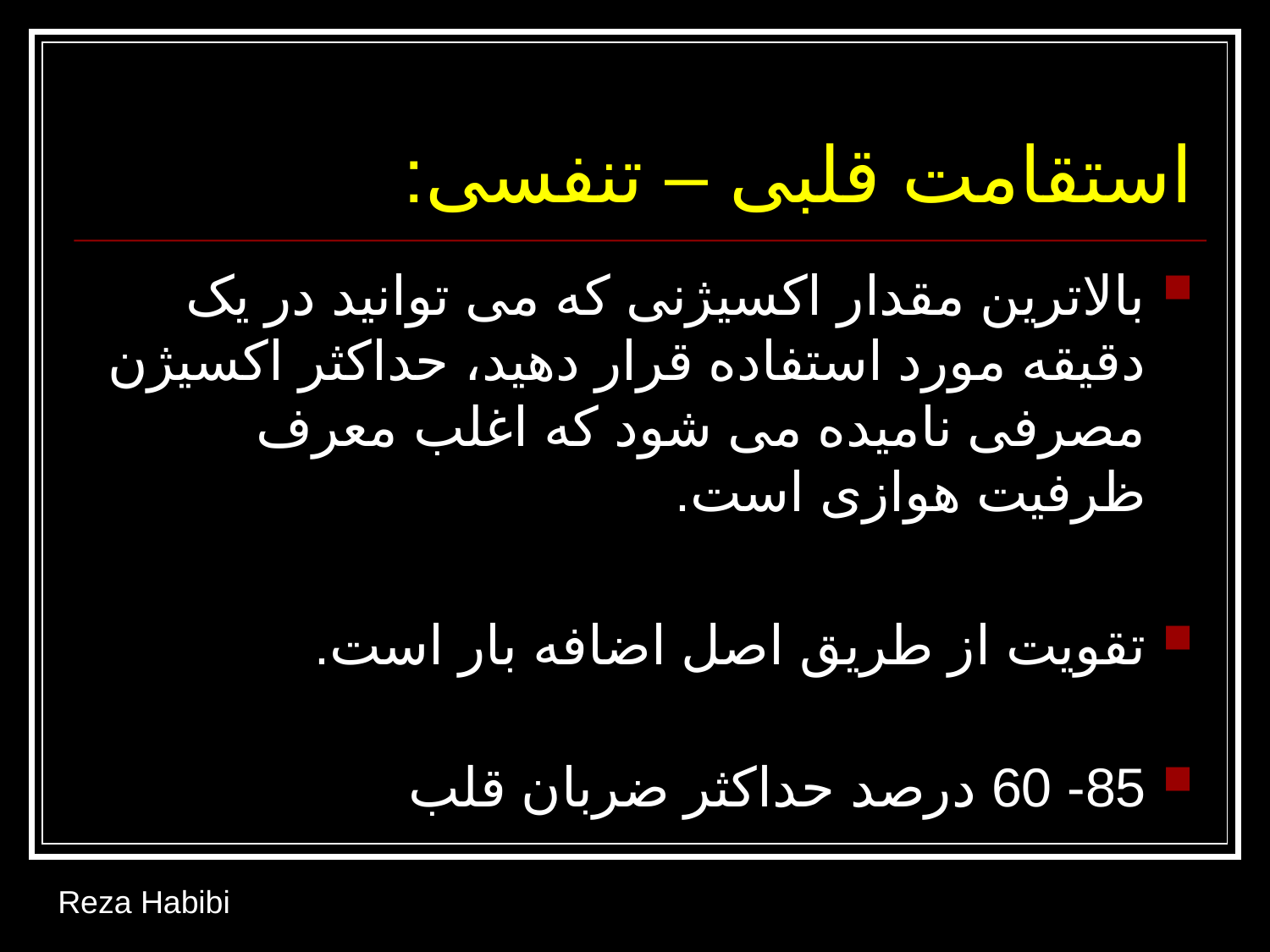

# استقامت قلبی – تنفسی:
بالاترین مقدار اکسیژنی که می توانید در یک دقیقه مورد استفاده قرار دهید، حداکثر اکسیژن مصرفی نامیده می شود که اغلب معرف ظرفیت هوازی است.

تقویت از طریق اصل اضافه بار است.
85- 60 درصد حداکثر ضربان قلب
Reza Habibi